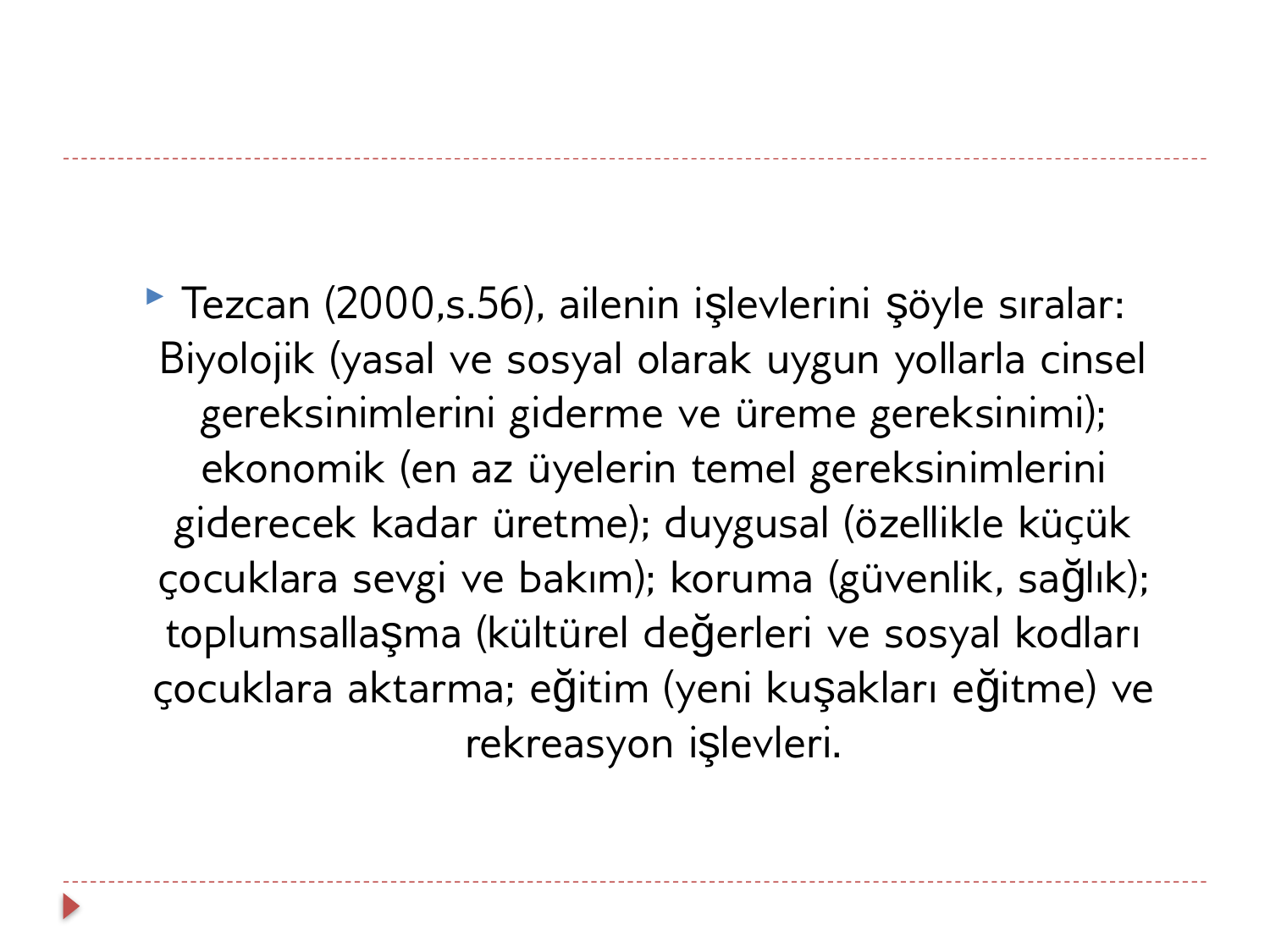

Tezcan (2000,s.56), ailenin işlevlerini şöyle sıralar: Biyolojik (yasal ve sosyal olarak uygun yollarla cinsel gereksinimlerini giderme ve üreme gereksinimi); ekonomik (en az üyelerin temel gereksinimlerini giderecek kadar üretme); duygusal (özellikle küçük çocuklara sevgi ve bakım); koruma (güvenlik, sağlık); toplumsallaşma (kültürel değerleri ve sosyal kodları çocuklara aktarma; eğitim (yeni kuşakları eğitme) ve rekreasyon işlevleri.